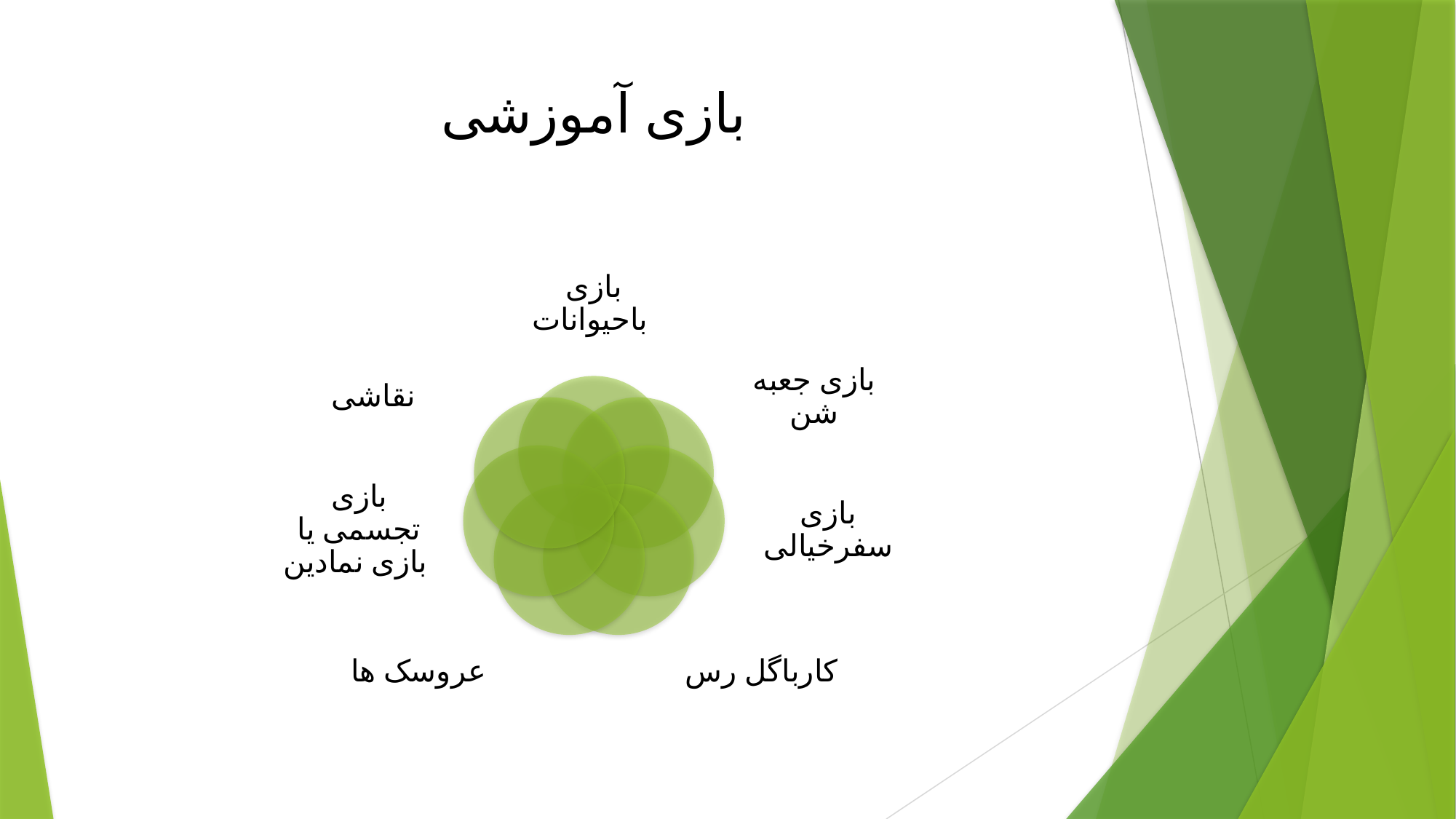

# بازی آموزشی
بازی باحیوانات
بازی جعبه شن
بازی سفرخیالی
کارباگل رس
عروسک ها
بازی تجسمی یا بازی نمادین
نقاشی